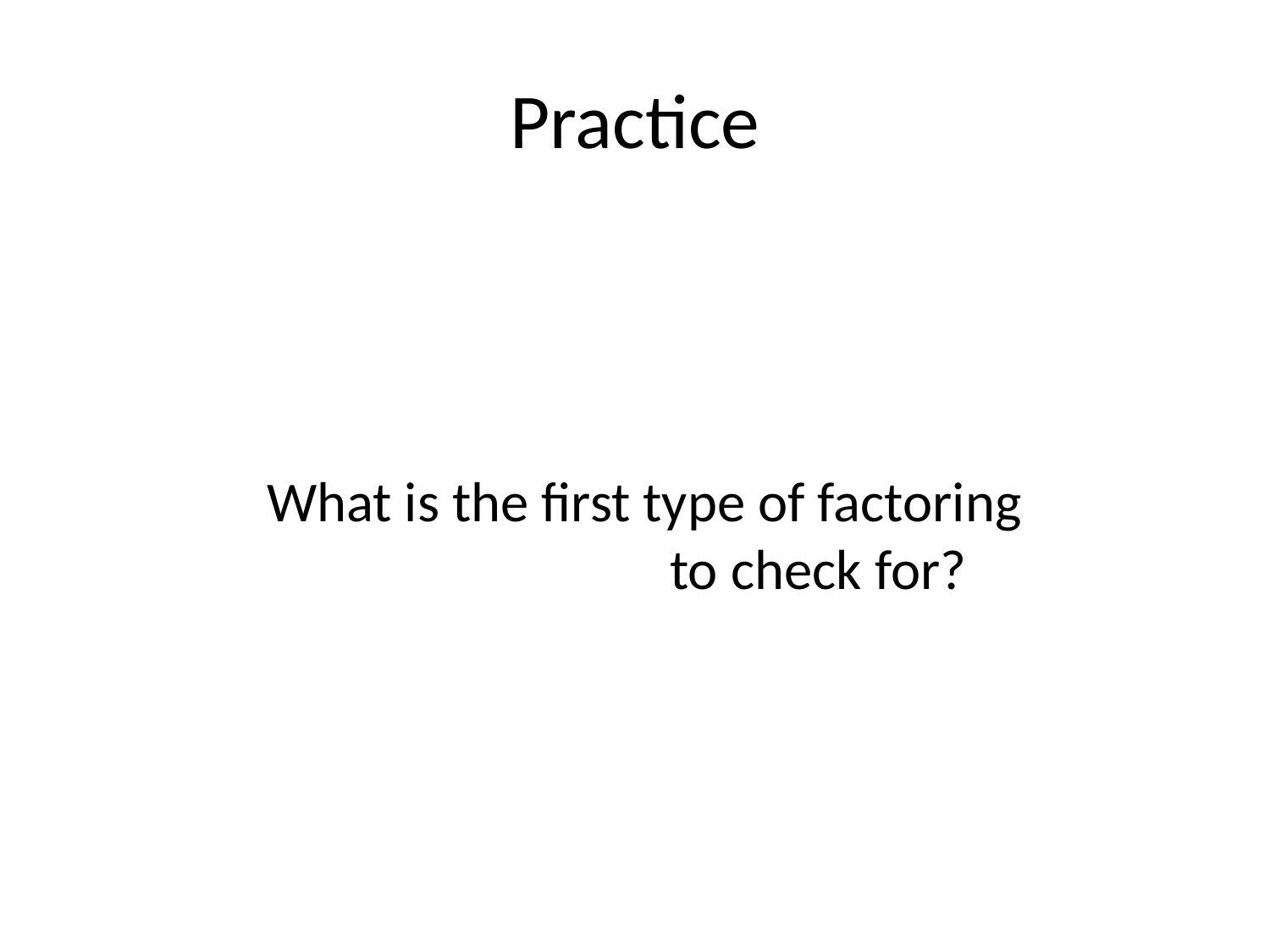

# Practice

               What is the first type of factoring 	                        	                       to check for?